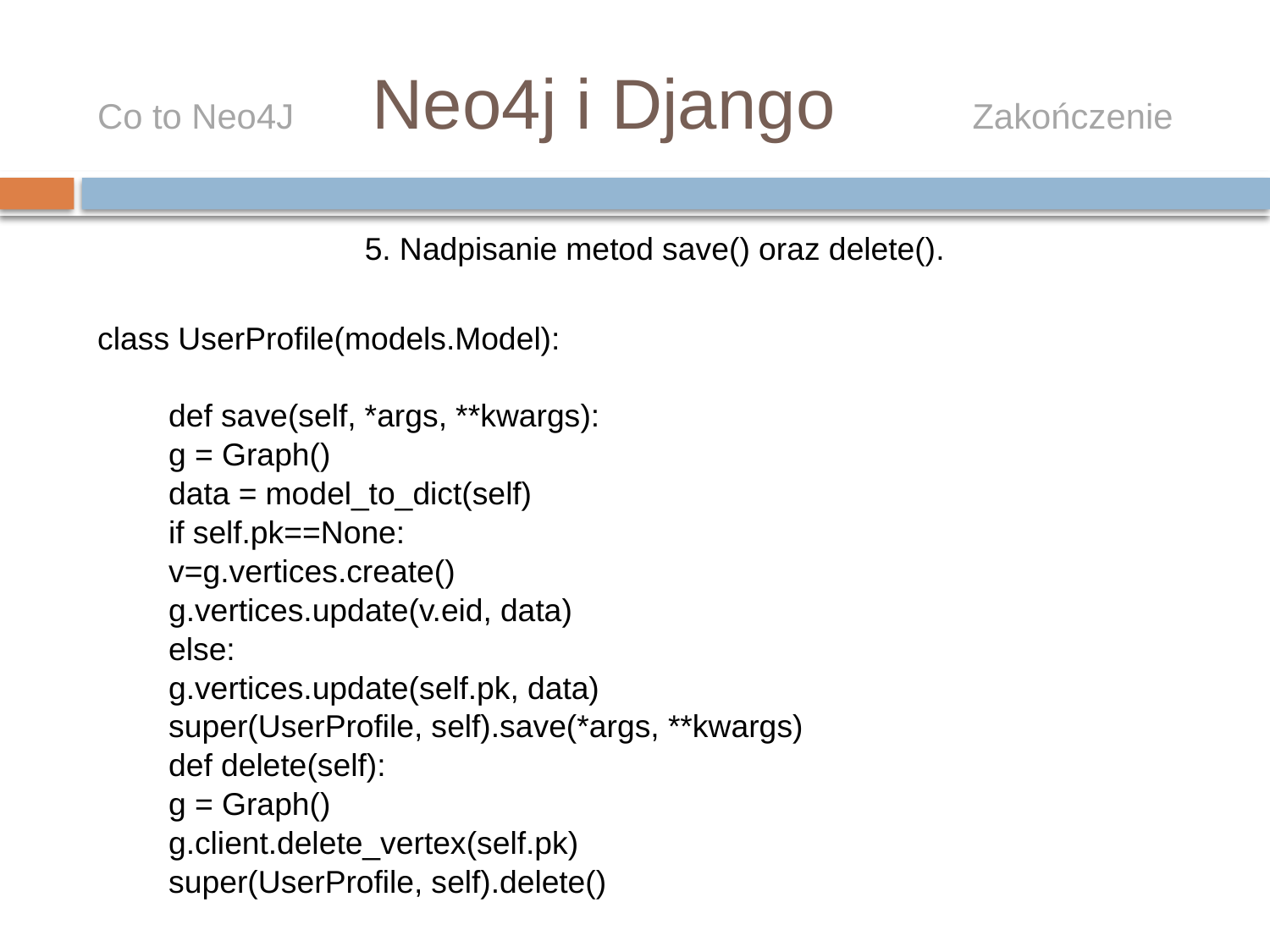

# Co to Neo4J        Neo4j i Django              Zakończenie
5. Nadpisanie metod save() oraz delete().

class UserProfile(models.Model):

	def save(self, *args, **kwargs):
		g = Graph()
		data = model_to_dict(self)
		if self.pk==None:
			v=g.vertices.create()
			g.vertices.update(v.eid, data)
		else:
			g.vertices.update(self.pk, data)
		super(UserProfile, self).save(*args, **kwargs)
	def delete(self):
		g = Graph()
		g.client.delete_vertex(self.pk)
		super(UserProfile, self).delete()